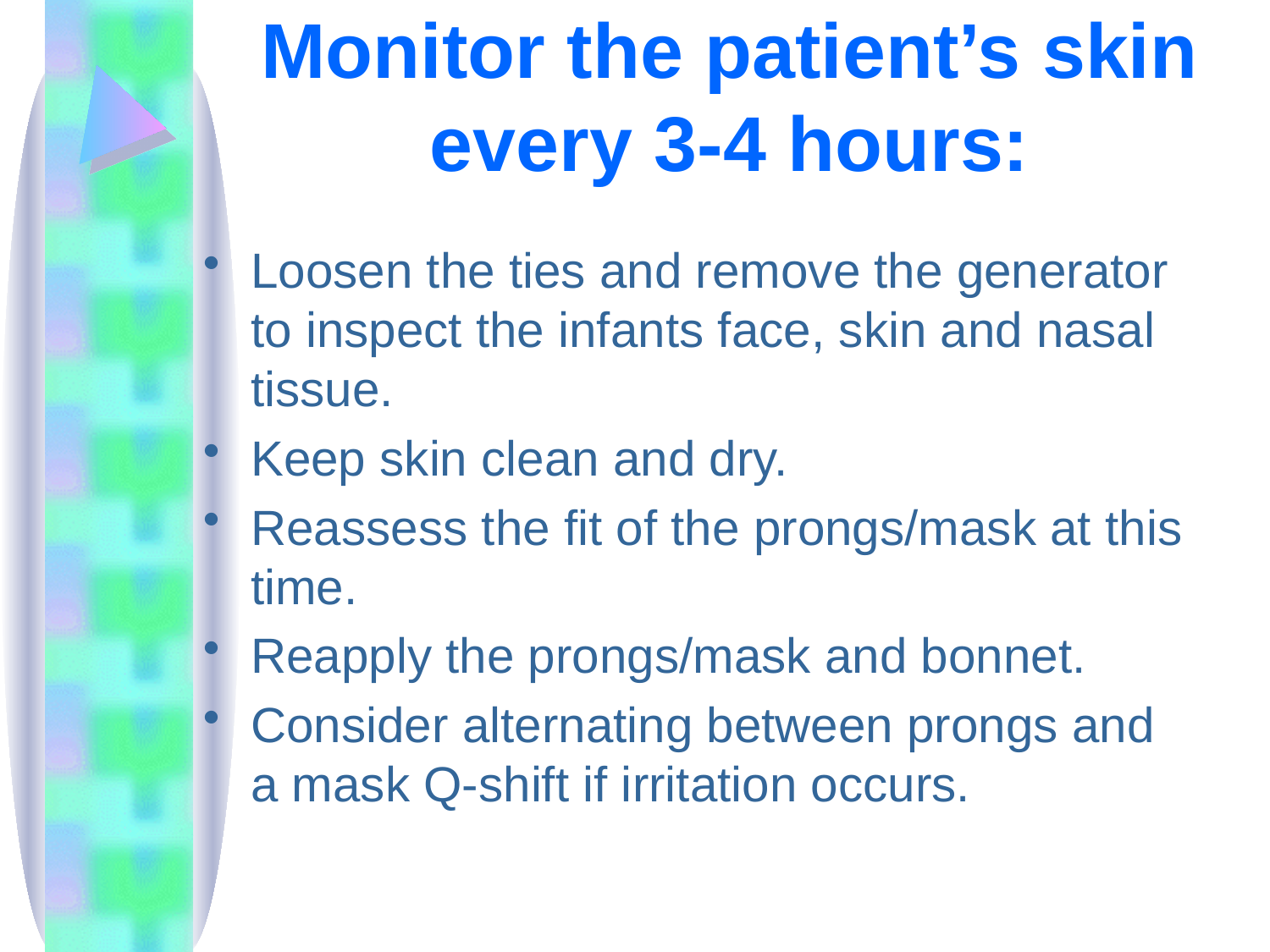

# Monitor the patient’s skin every 3-4 hours:
Loosen the ties and remove the generator to inspect the infants face, skin and nasal tissue.
Keep skin clean and dry.
Reassess the fit of the prongs/mask at this time.
Reapply the prongs/mask and bonnet.
Consider alternating between prongs and a mask Q-shift if irritation occurs.